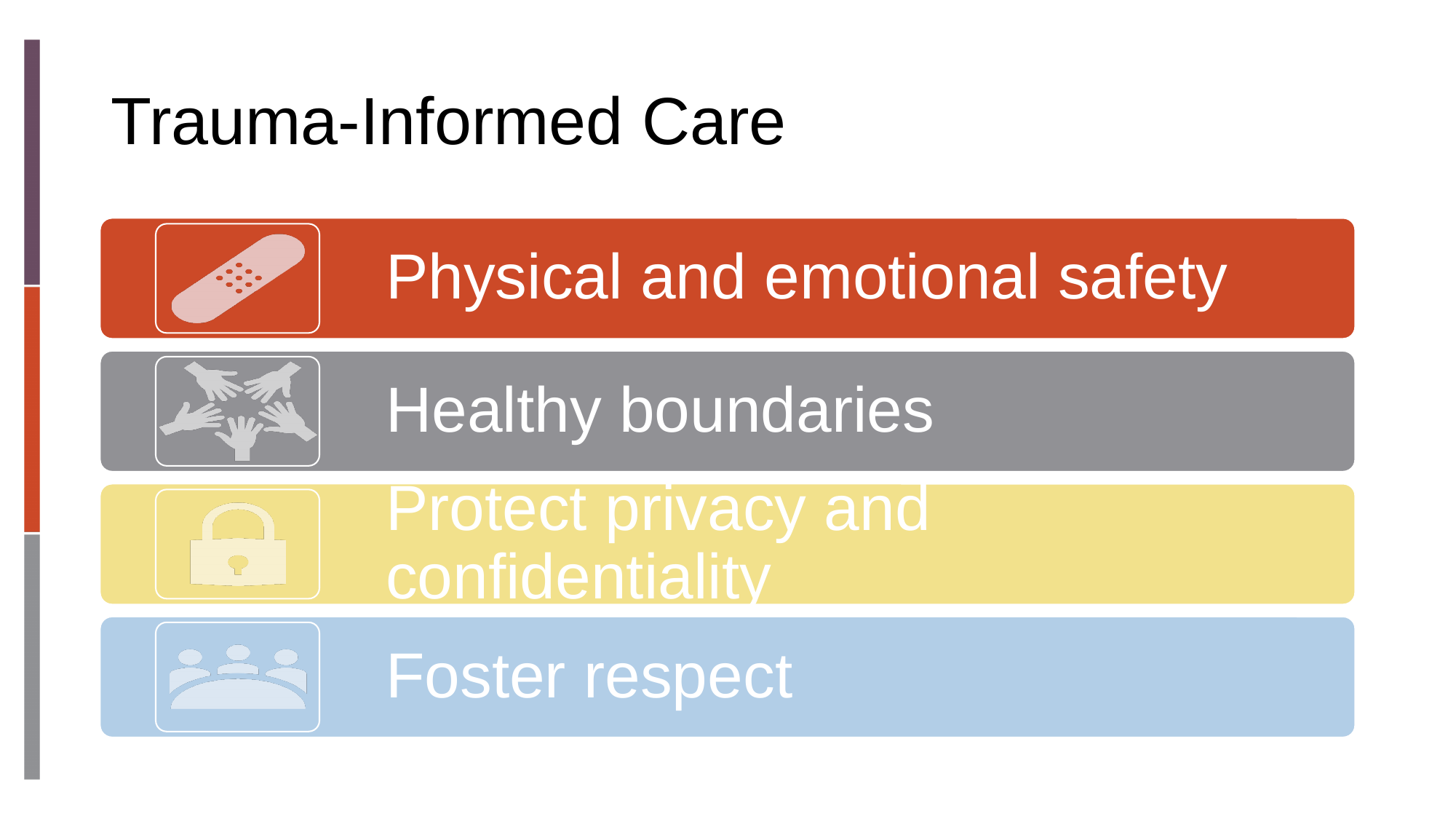

# Trauma-Informed Care
Physical and emotional safety
Healthy boundaries
Protect privacy and confidentiality
Foster respect